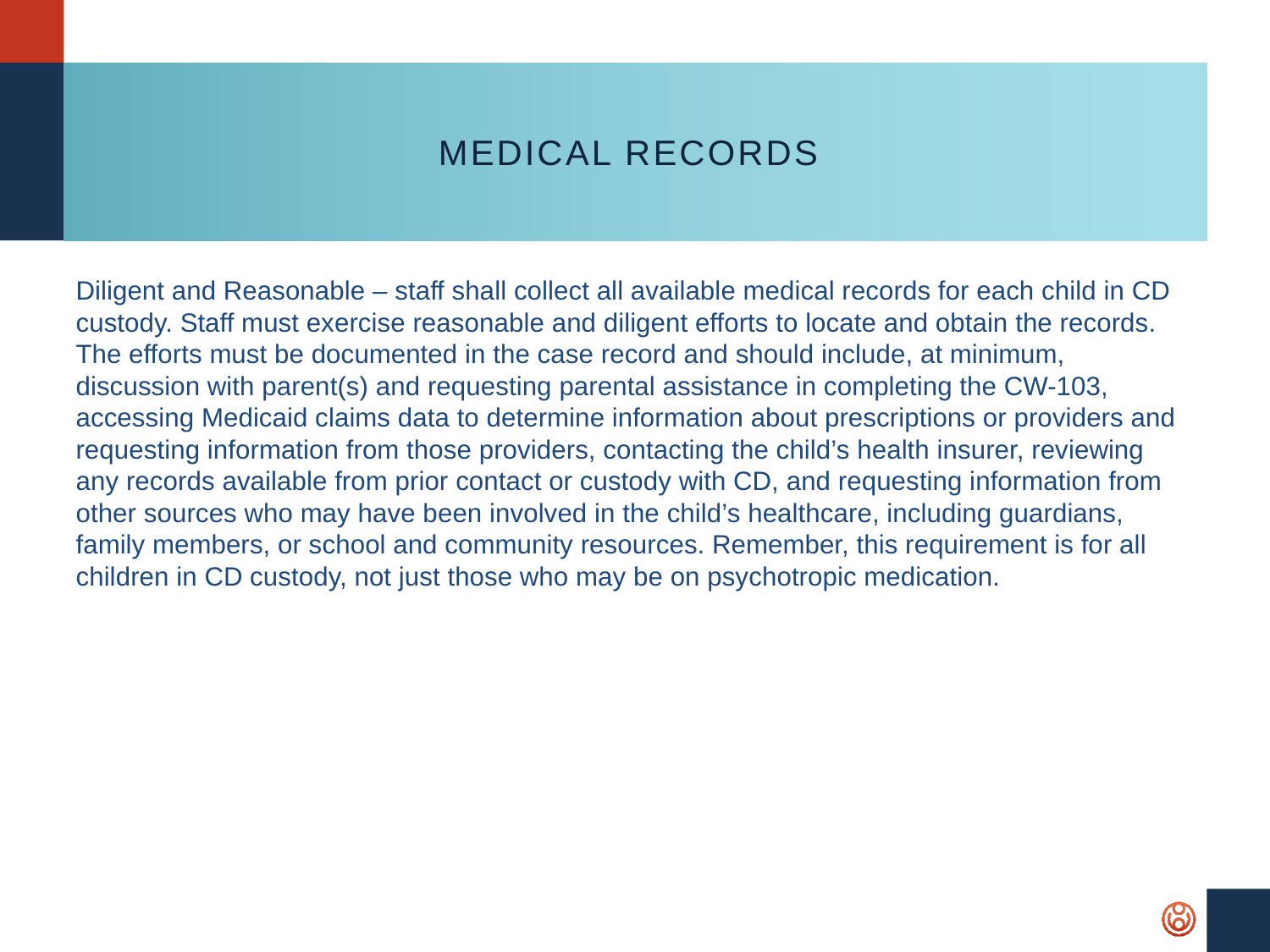

# MEDICAL RECORDS
Diligent and Reasonable – staff shall collect all available medical records for each child in CD custody. Staff must exercise reasonable and diligent efforts to locate and obtain the records. The efforts must be documented in the case record and should include, at minimum, discussion with parent(s) and requesting parental assistance in completing the CW-103, accessing Medicaid claims data to determine information about prescriptions or providers and requesting information from those providers, contacting the child’s health insurer, reviewing any records available from prior contact or custody with CD, and requesting information from other sources who may have been involved in the child’s healthcare, including guardians, family members, or school and community resources. Remember, this requirement is for all children in CD custody, not just those who may be on psychotropic medication.